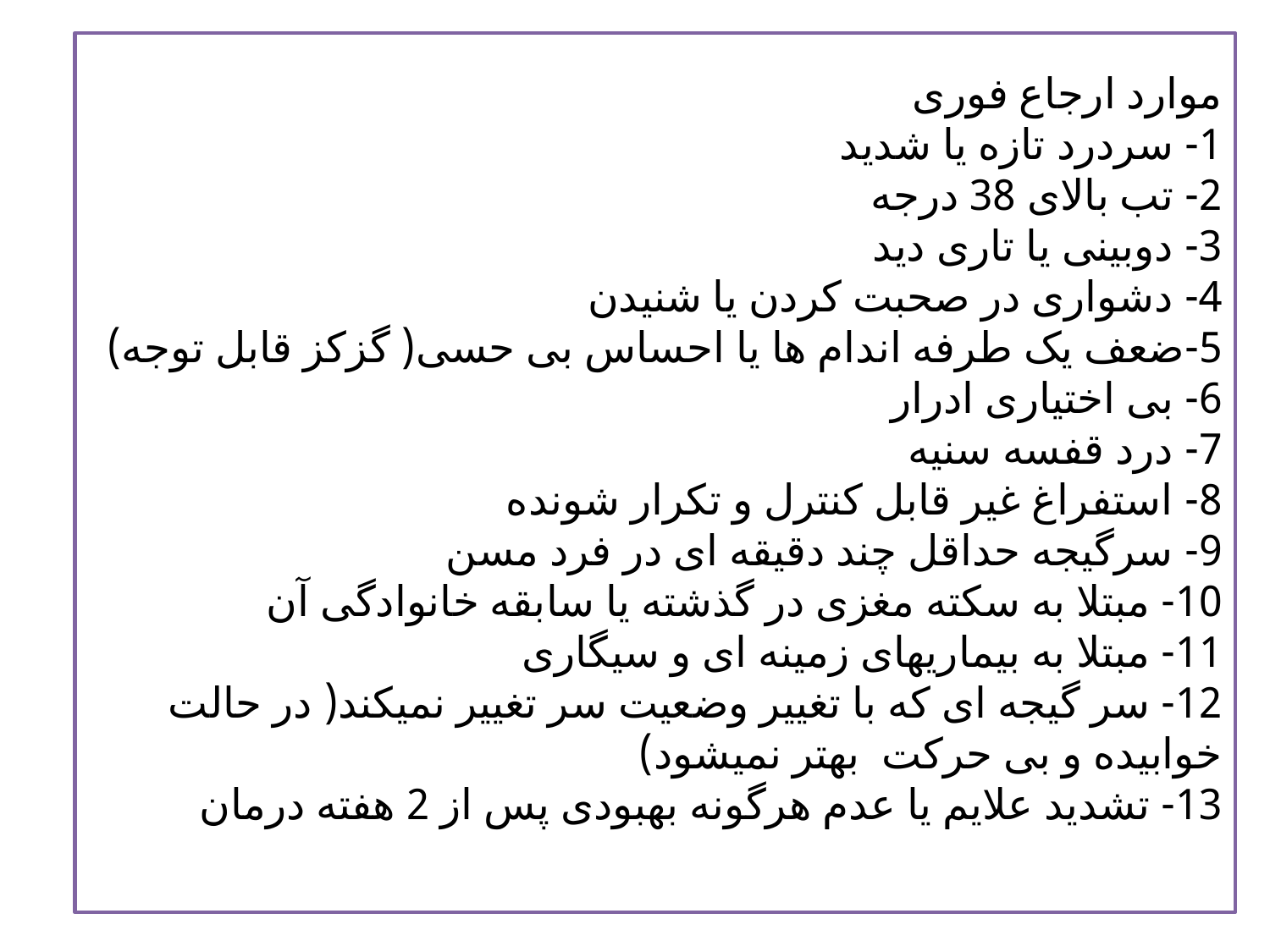

موارد ارجاع فوری
1- سردرد تازه یا شدید
2- تب بالای 38 درجه
3- دوبینی یا تاری دید
4- دشواری در صحبت کردن یا شنیدن
5-ضعف یک طرفه اندام ها یا احساس بی حسی( گزکز قابل توجه)
6- بی اختیاری ادرار
7- درد قفسه سنیه
8- استفراغ غیر قابل کنترل و تکرار شونده
9- سرگیجه حداقل چند دقیقه ای در فرد مسن
10- مبتلا به سکته مغزی در گذشته یا سابقه خانوادگی آن
11- مبتلا به بیماریهای زمینه ای و سیگاری
12- سر گیجه ای که با تغییر وضعیت سر تغییر نمیکند( در حالت خوابیده و بی حرکت  بهتر نمیشود)
13- تشدید علایم یا عدم هرگونه بهبودی پس از 2 هفته درمان